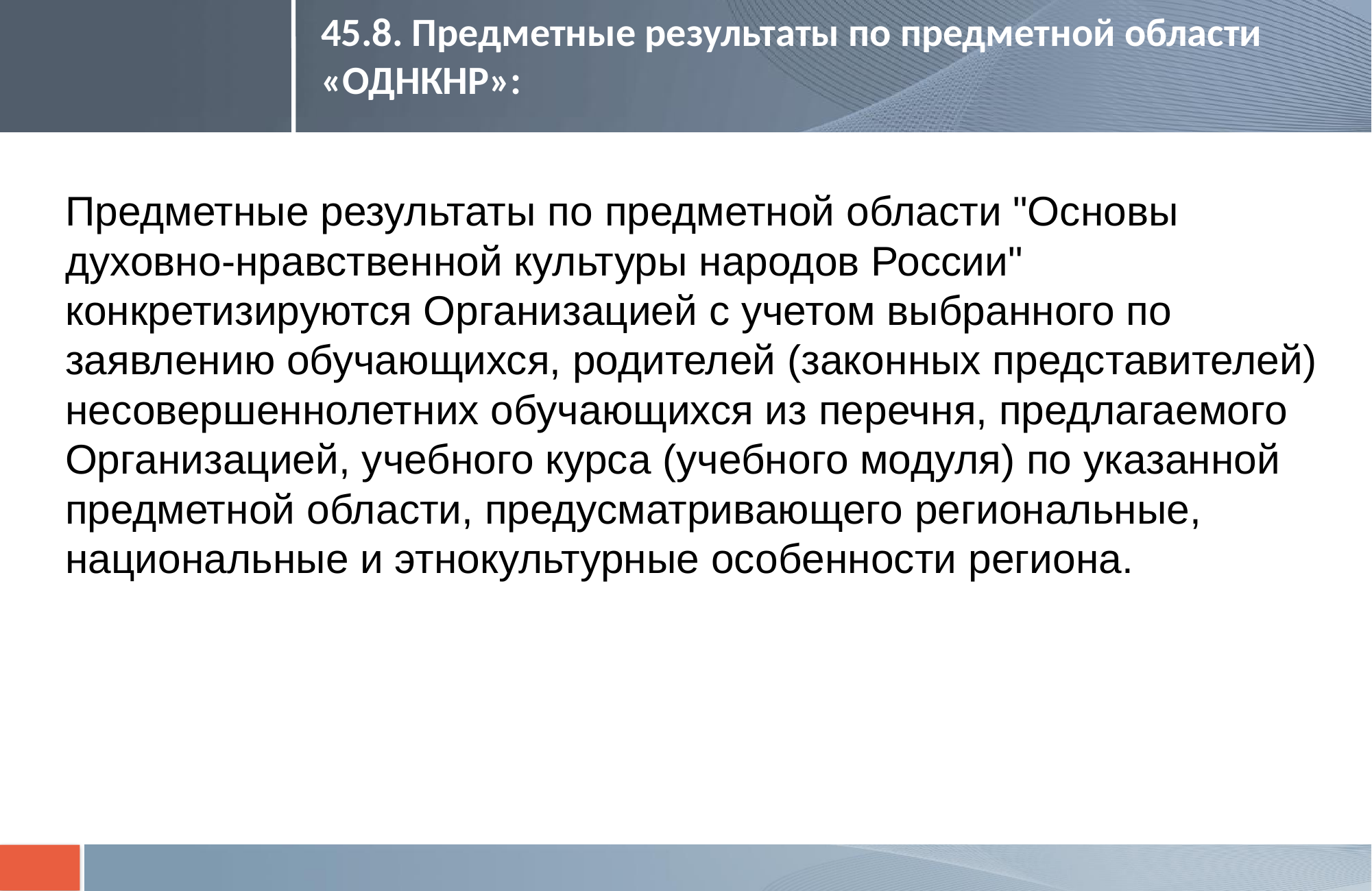

45.8. Предметные результаты по предметной области «ОДНКНР»:
# Предметные результаты по предметной области "Основы духовно-нравственной культуры народов России" конкретизируются Организацией с учетом выбранного по заявлению обучающихся, родителей (законных представителей) несовершеннолетних обучающихся из перечня, предлагаемого Организацией, учебного курса (учебного модуля) по указанной предметной области, предусматривающего региональные, национальные и этнокультурные особенности региона.